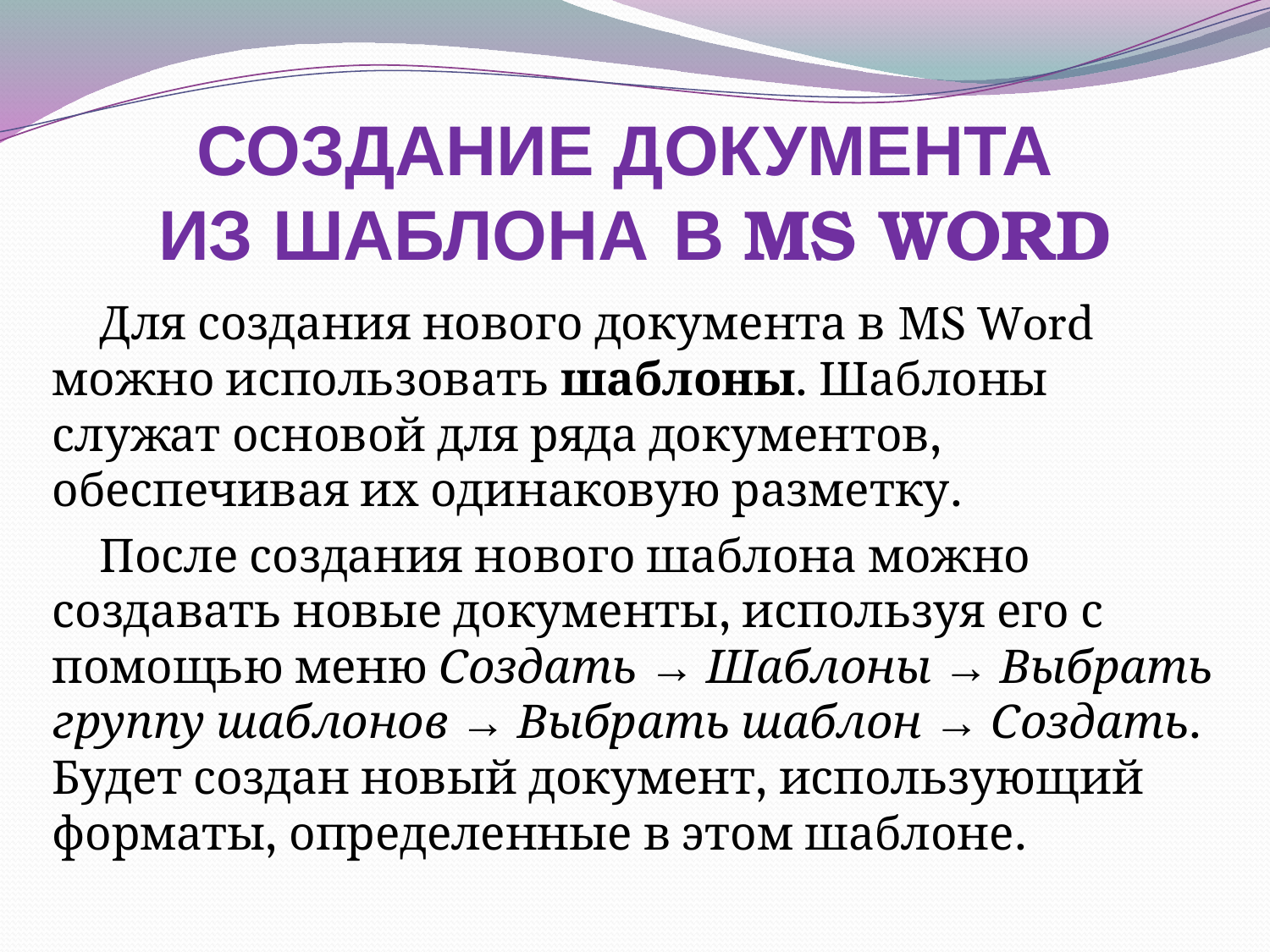

# СОЗДАНИЕ ДОКУМЕНТА ИЗ ШАБЛОНА В MS WORD
Для создания нового документа в MS Word можно использовать шаблоны. Шаблоны служат основой для ряда документов, обеспечивая их одинаковую разметку.
После создания нового шаблона можно создавать новые документы, используя его с помощью меню Создать → Шаблоны → Выбрать группу шаблонов → Выбрать шаблон → Создать. Будет создан новый документ, использующий форматы, определенные в этом шаблоне.